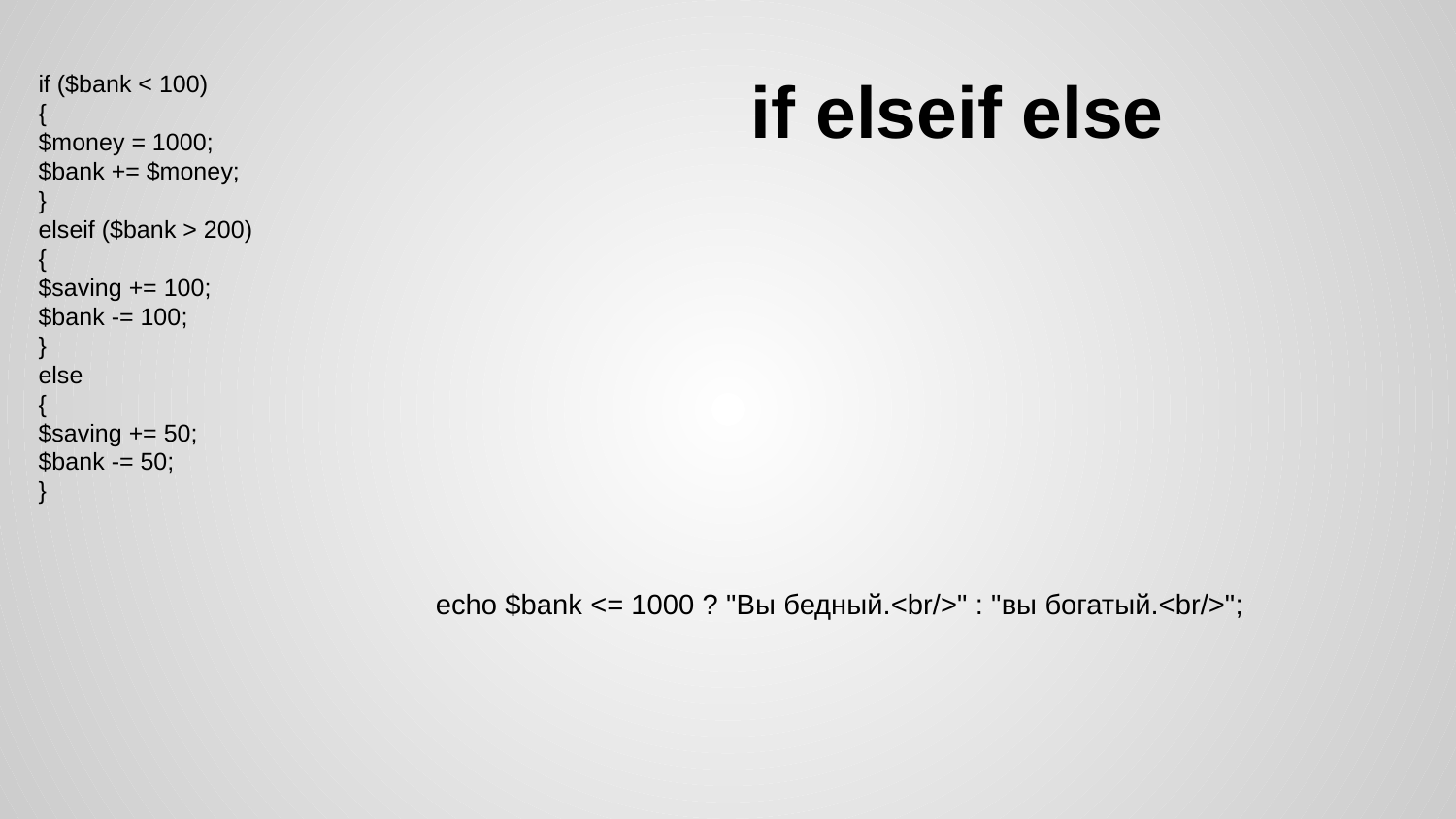

# if elseif else
if ($bank < 100)
{
$money = 1000;
$bank += $money;
}
elseif ($bank > 200)
{
$saving += 100;
$bank -= 100;
}
else
{
$saving += 50;
$bank -= 50;
}
echo $bank <= 1000 ? "Вы бедный.<br/>" : "вы богатый.<br/>";